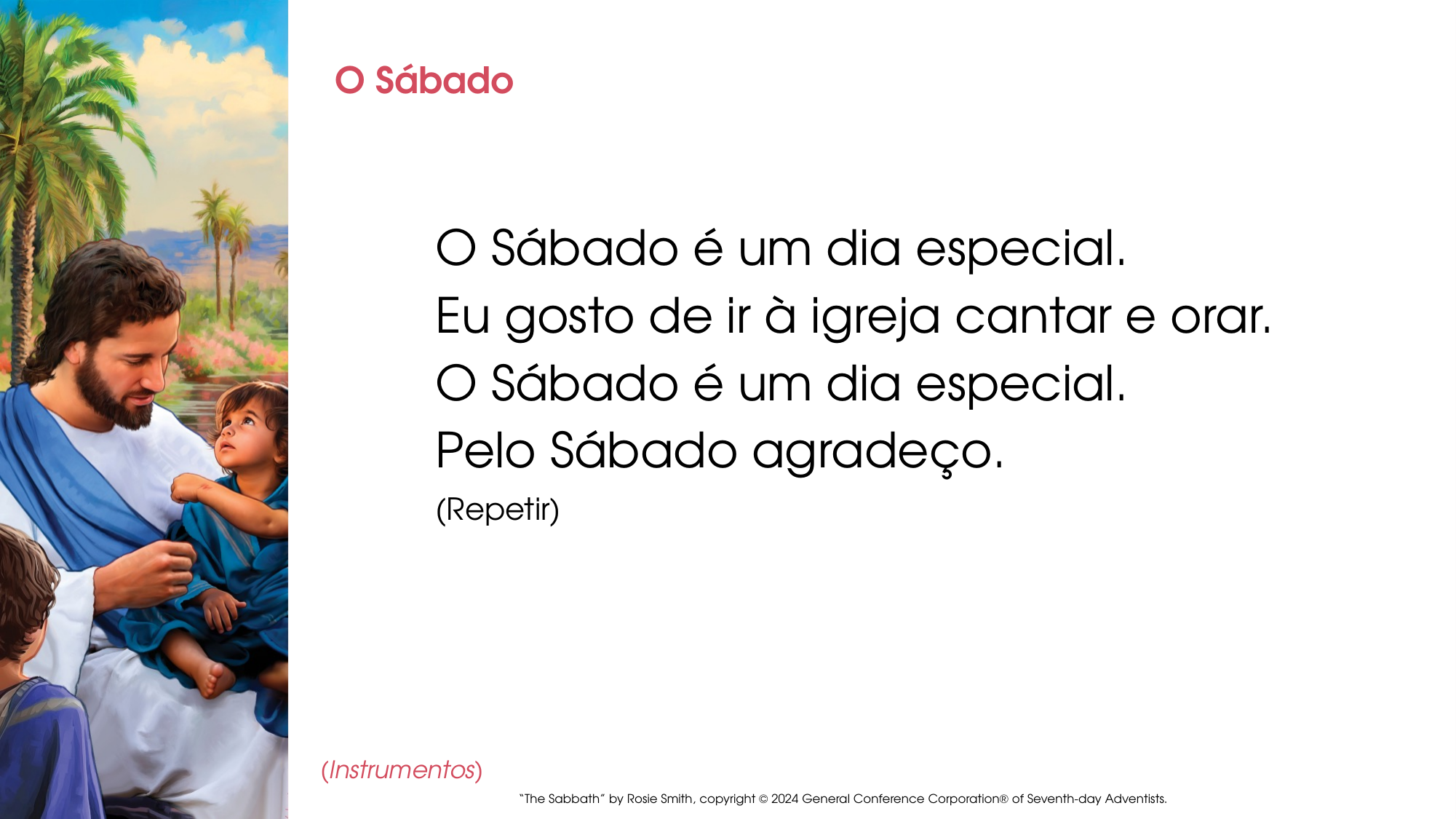

# O Sábado
O Sábado é um dia especial.
Eu gosto de ir à igreja cantar e orar.
O Sábado é um dia especial.
Pelo Sábado agradeço.
(Repetir)

(Instrumentos)
“The Sabbath” by Rosie Smith, copyright © 2024 General Conference Corporation® of Seventh-day Adventists.